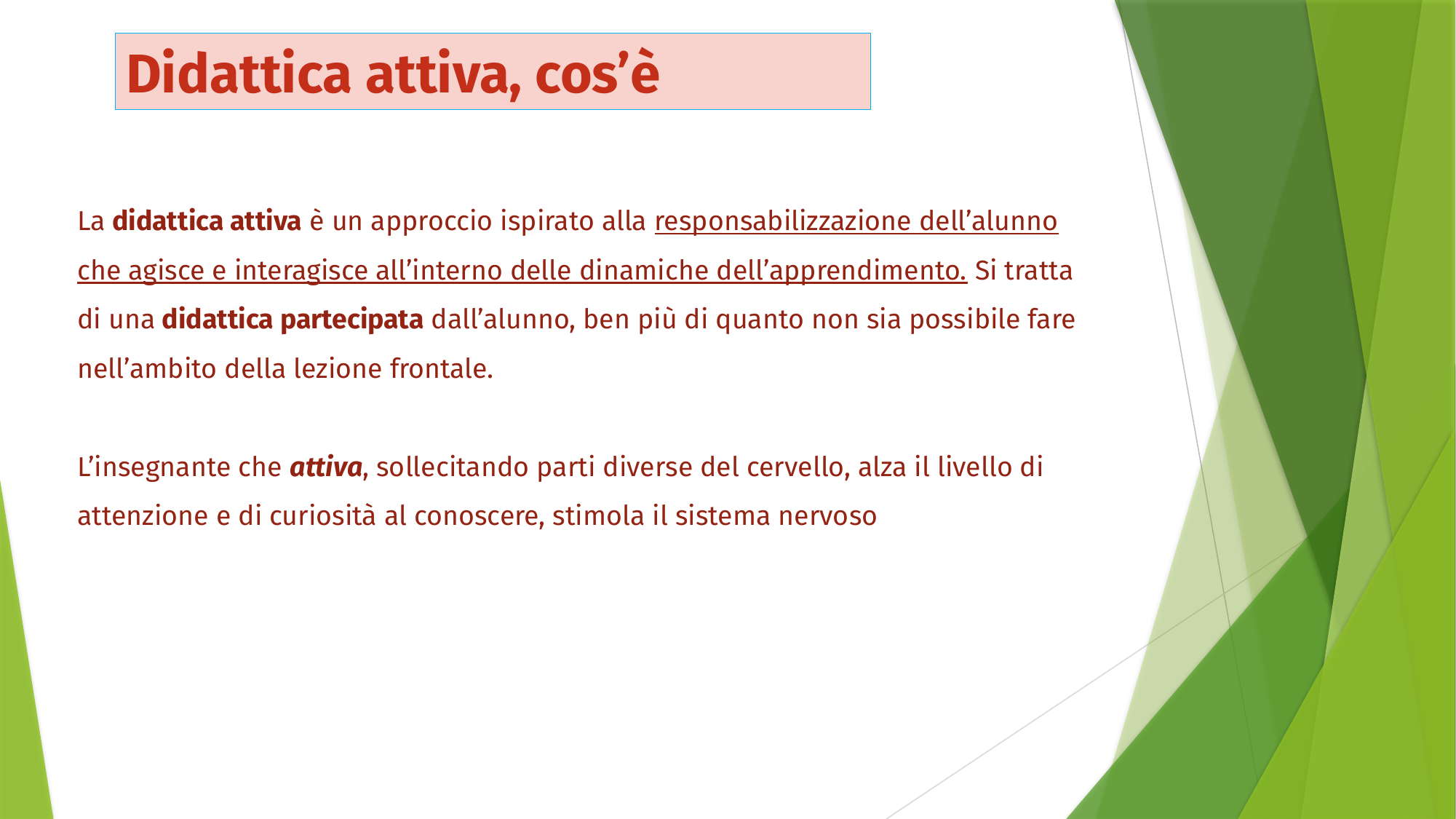

Didattica attiva, cos’è
La didattica attiva è un approccio ispirato alla responsabilizzazione dell’alunno che agisce e interagisce all’interno delle dinamiche dell’apprendimento. Si tratta di una didattica partecipata dall’alunno, ben più di quanto non sia possibile fare nell’ambito della lezione frontale.

L’insegnante che attiva, sollecitando parti diverse del cervello, alza il livello di attenzione e di curiosità al conoscere, stimola il sistema nervoso